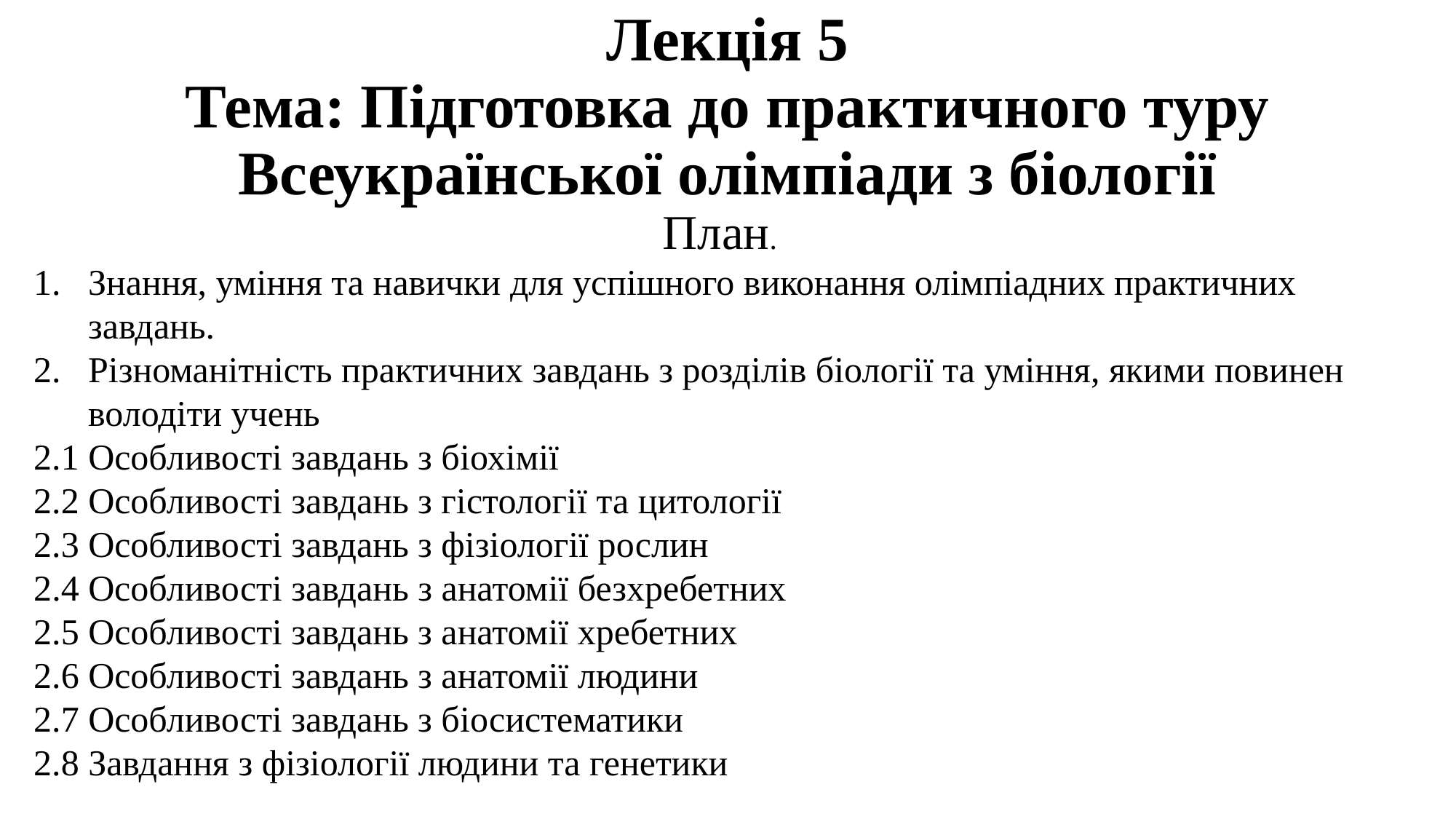

# Лекція 5 Тема: Підготовка до практичного туру Всеукраїнської олімпіади з біології
План.
Знання, уміння та навички для успішного виконання олімпіадних практичних завдань.
Різноманітність практичних завдань з розділів біології та уміння, якими повинен володіти учень
2.1 Особливості завдань з біохімії
2.2 Особливості завдань з гістології та цитології
2.3 Особливості завдань з фізіології рослин
2.4 Особливості завдань з анатомії безхребетних
2.5 Особливості завдань з анатомії хребетних
2.6 Особливості завдань з анатомії людини
2.7 Особливості завдань з біосистематики
2.8 Завдання з фізіології людини та генетики